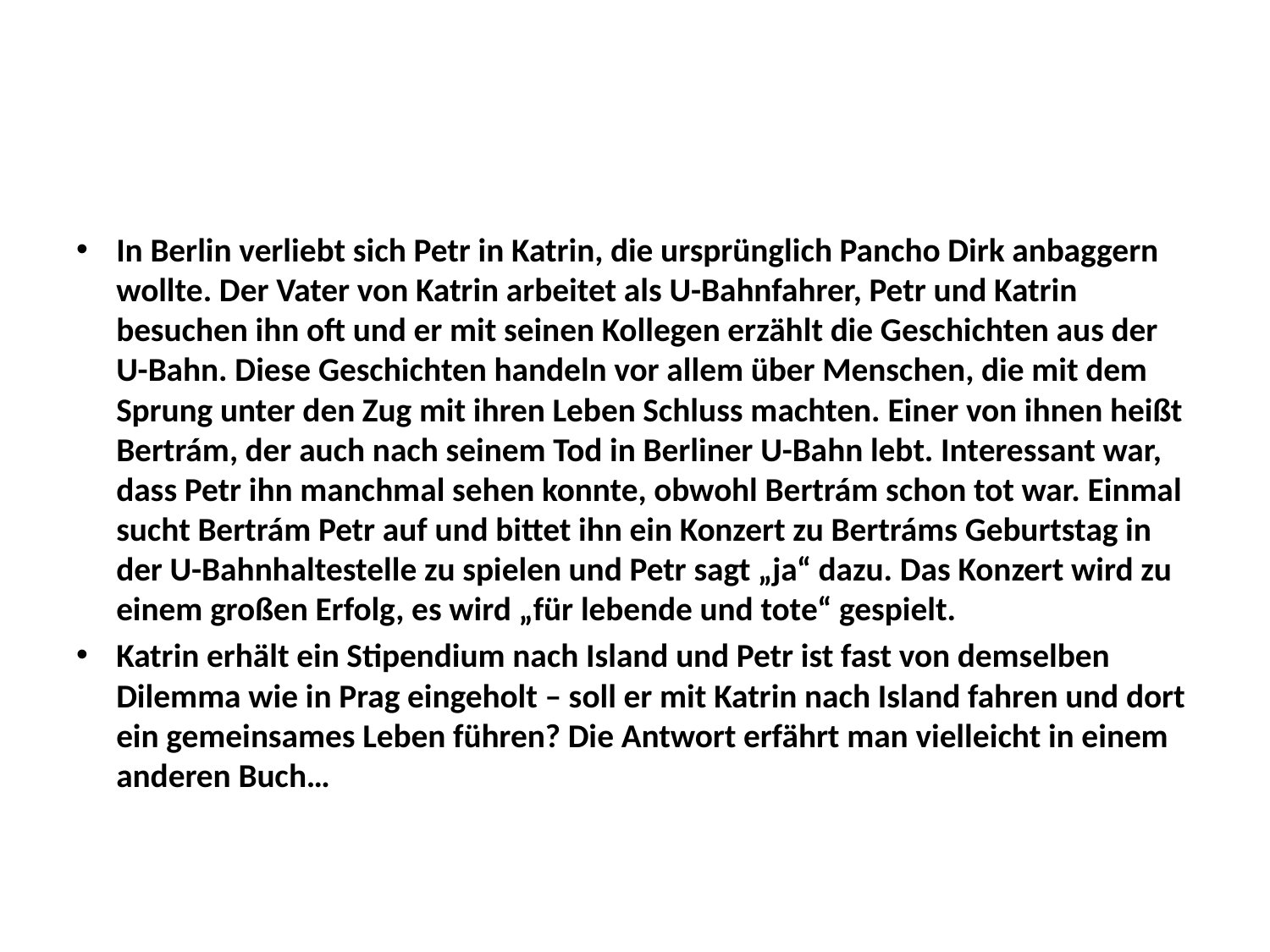

#
In Berlin verliebt sich Petr in Katrin, die ursprünglich Pancho Dirk anbaggern wollte. Der Vater von Katrin arbeitet als U-Bahnfahrer, Petr und Katrin besuchen ihn oft und er mit seinen Kollegen erzählt die Geschichten aus der U-Bahn. Diese Geschichten handeln vor allem über Menschen, die mit dem Sprung unter den Zug mit ihren Leben Schluss machten. Einer von ihnen heißt Bertrám, der auch nach seinem Tod in Berliner U-Bahn lebt. Interessant war, dass Petr ihn manchmal sehen konnte, obwohl Bertrám schon tot war. Einmal sucht Bertrám Petr auf und bittet ihn ein Konzert zu Bertráms Geburtstag in der U-Bahnhaltestelle zu spielen und Petr sagt „ja“ dazu. Das Konzert wird zu einem großen Erfolg, es wird „für lebende und tote“ gespielt.
Katrin erhält ein Stipendium nach Island und Petr ist fast von demselben Dilemma wie in Prag eingeholt – soll er mit Katrin nach Island fahren und dort ein gemeinsames Leben führen? Die Antwort erfährt man vielleicht in einem anderen Buch…